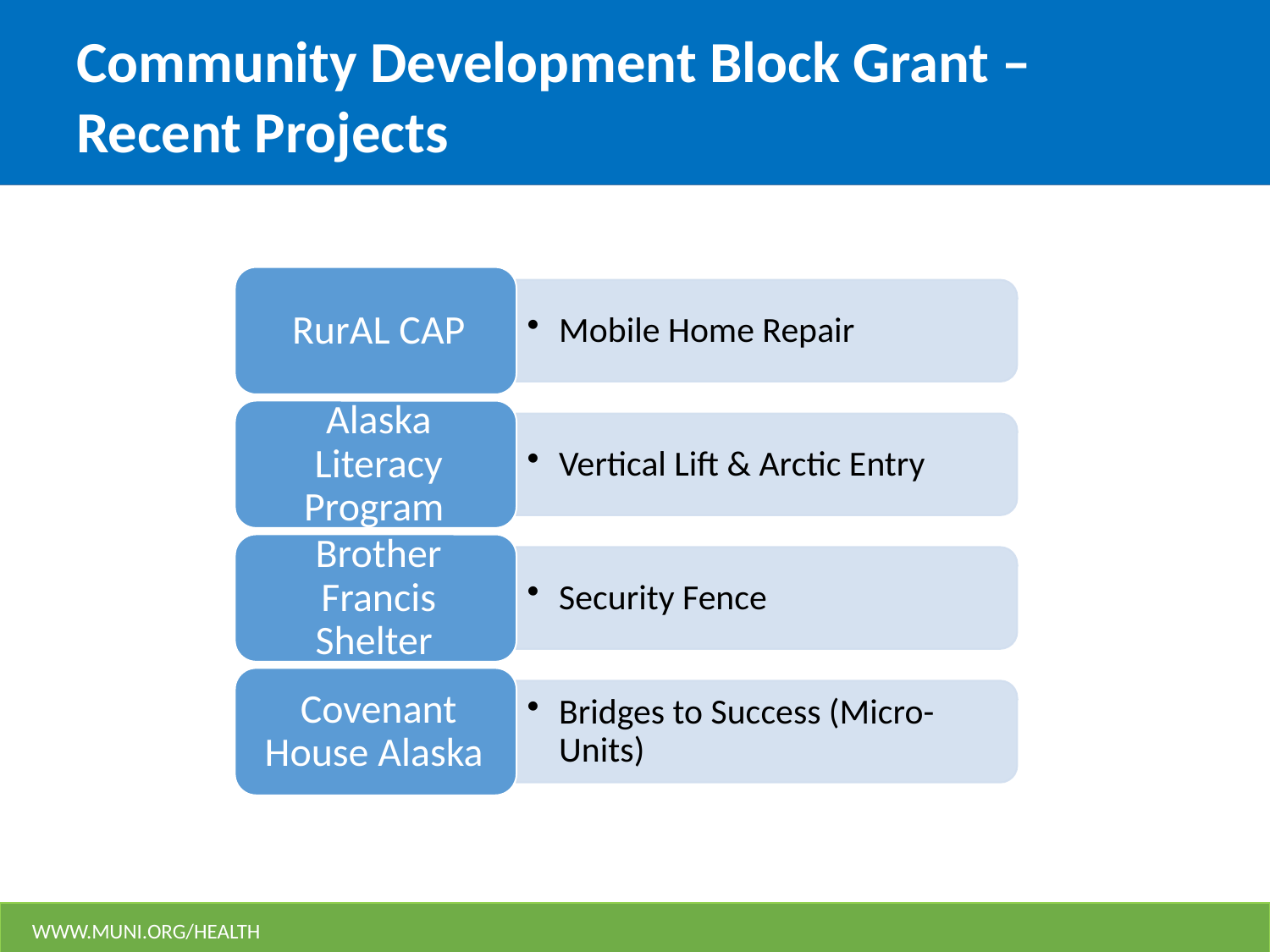

# Community Development Block Grant – Recent Projects
Mobile Home Repair
RurAL CAP
Vertical Lift & Arctic Entry
Alaska Literacy Program
Security Fence
Brother Francis Shelter
Bridges to Success (Micro-Units)
Covenant House Alaska